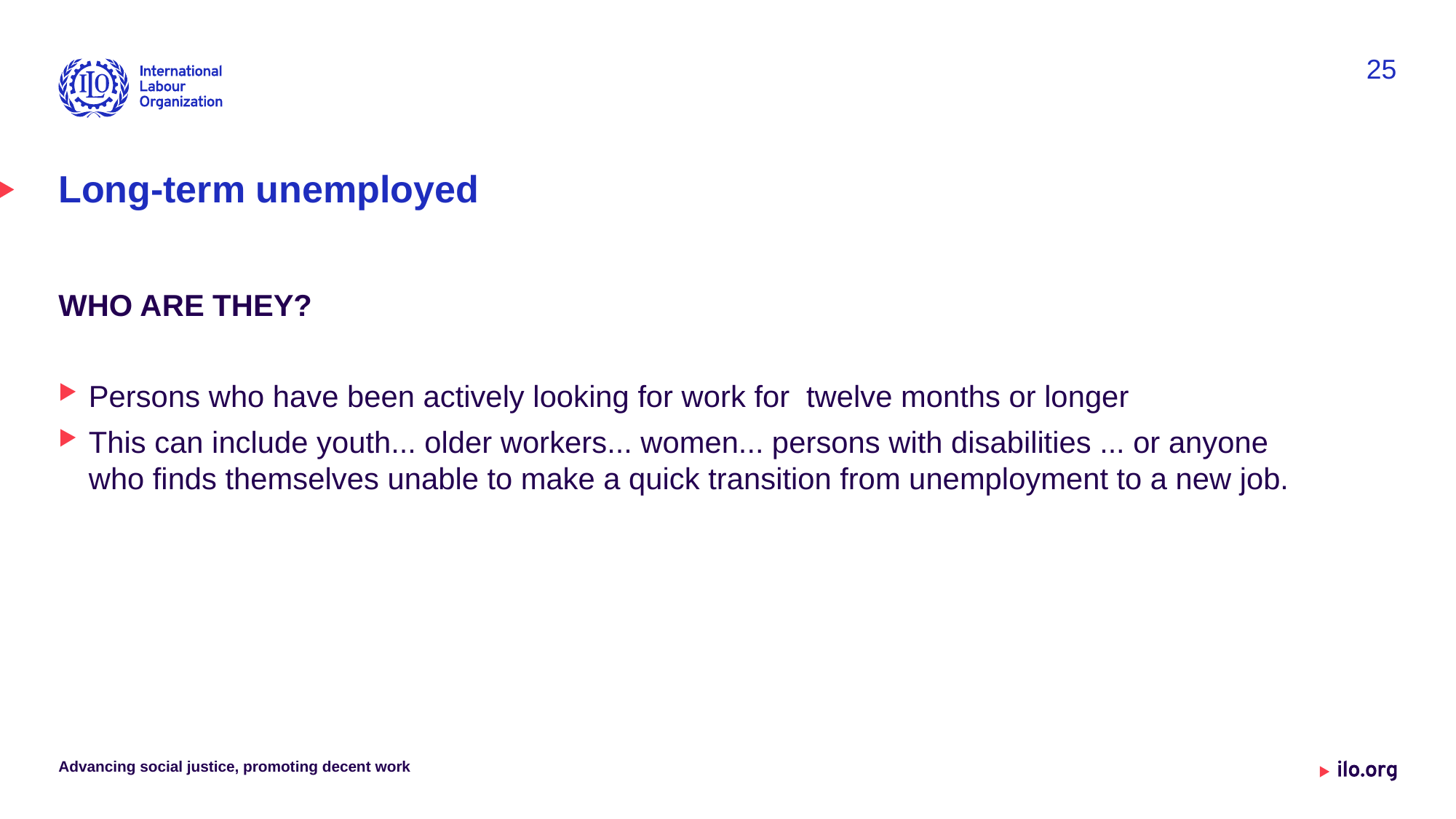

25
# Long-term unemployed
WHO ARE THEY?

Persons who have been actively looking for work for  twelve months or longer
This can include youth... older workers... women... persons with disabilities ... or anyone who finds themselves unable to make a quick transition from unemployment to a new job.

Advancing social justice, promoting decent work
Date: Monday / 01 / October / 2019